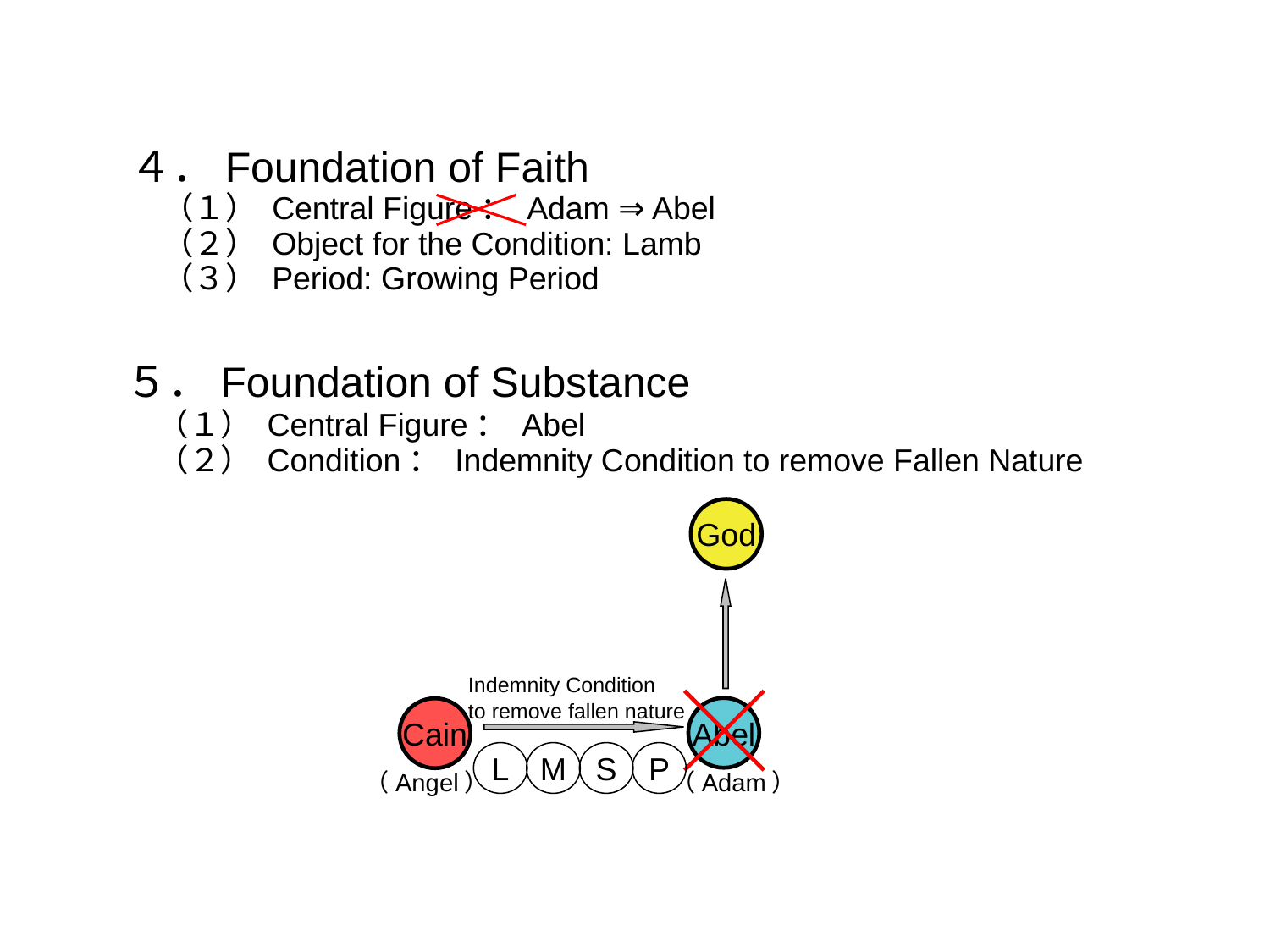

４．Foundation of Faith
　（１） Central Figure： Adam ⇒ Abel
　（２） Object for the Condition: Lamb
　（３） Period: Growing Period

５．Foundation of Substance
（１） Central Figure： Abel
（２） Condition： Indemnity Condition to remove Fallen Nature
God

Indemnity Condition
to remove fallen nature

Abel
Cain

L
M
S
P
（Angel）                                 （Adam）